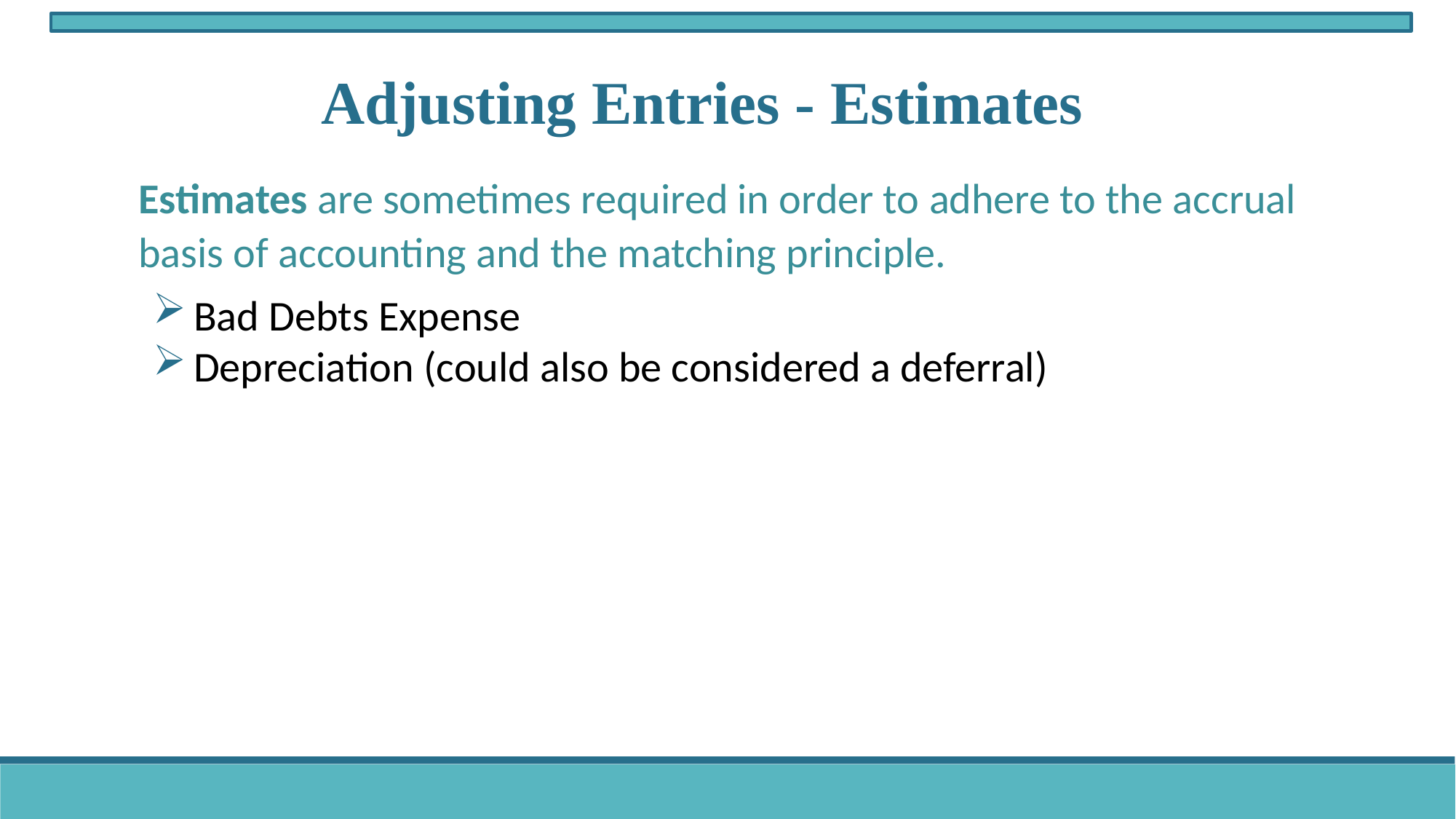

Adjusting Entries - Estimates
Estimates are sometimes required in order to adhere to the accrual basis of accounting and the matching principle.
Bad Debts Expense
Depreciation (could also be considered a deferral)